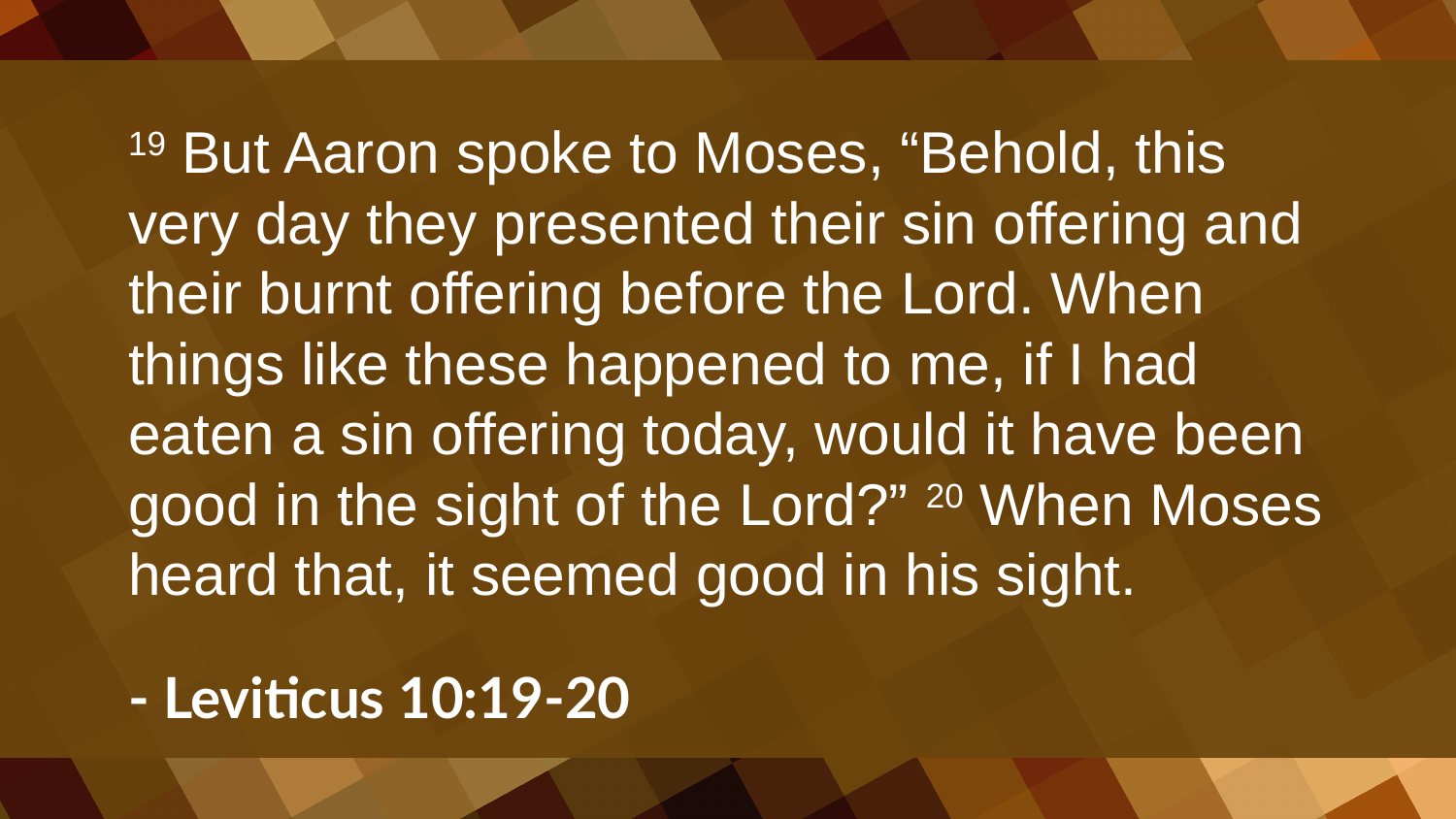

19 But Aaron spoke to Moses, “Behold, this very day they presented their sin offering and their burnt offering before the Lord. When things like these happened to me, if I had eaten a sin offering today, would it have been good in the sight of the Lord?” 20 When Moses heard that, it seemed good in his sight.
- Leviticus 10:19-20